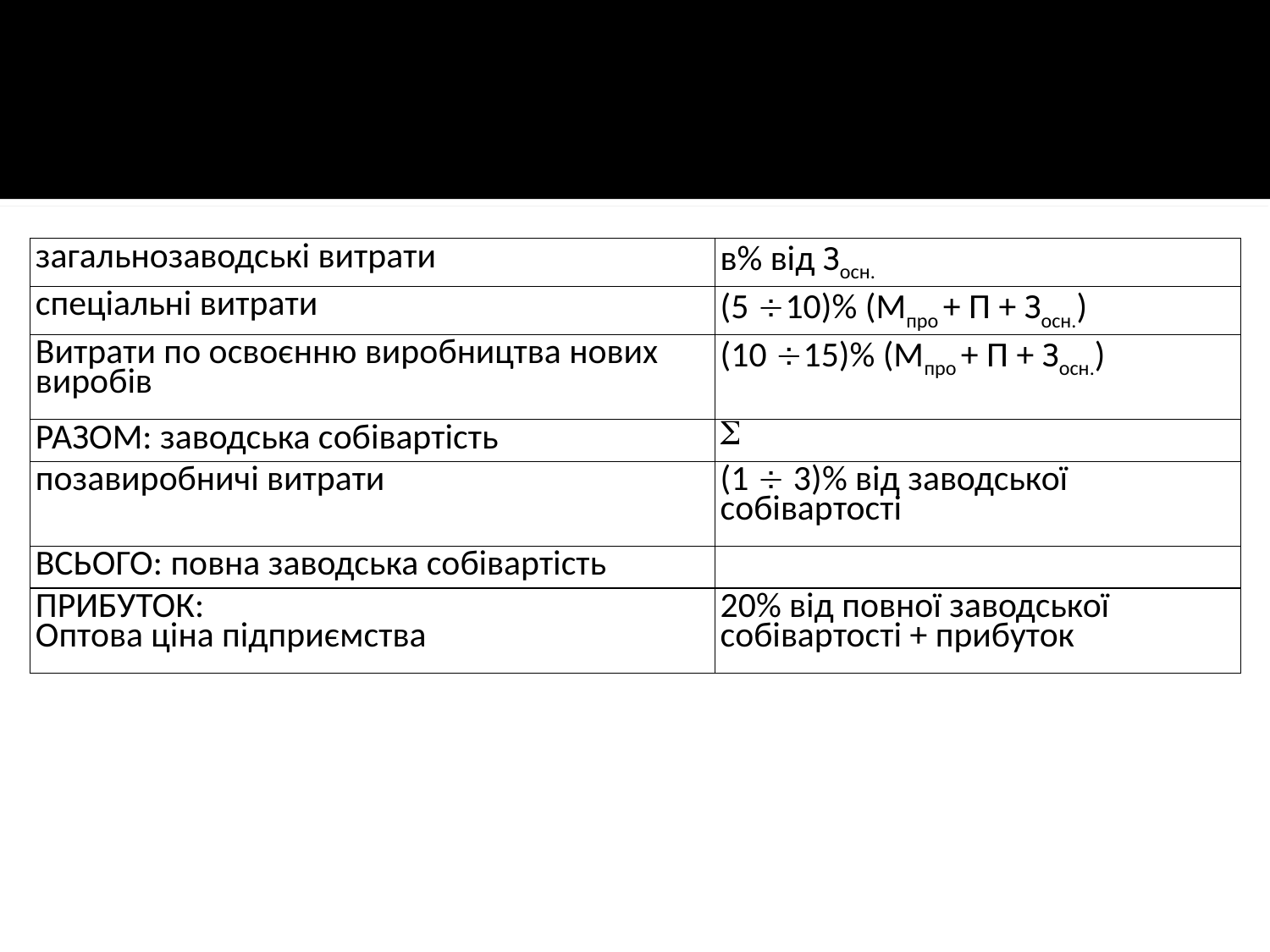

| загальнозаводські витрати | в% від Зосн. |
| --- | --- |
| спеціальні витрати | (5 ÷10)% (Мпро + П + Зосн.) |
| Витрати по освоєнню виробництва нових виробів | (10 ÷15)% (Мпро + П + Зосн.) |
| РАЗОМ: заводська собівартість | Σ |
| позавиробничі витрати | (1 ÷ 3)% від заводської собівартості |
| ВСЬОГО: повна заводська собівартість |  |
| ПРИБУТОК: Оптова ціна підприємства | 20% від повної заводської собівартості + прибуток |